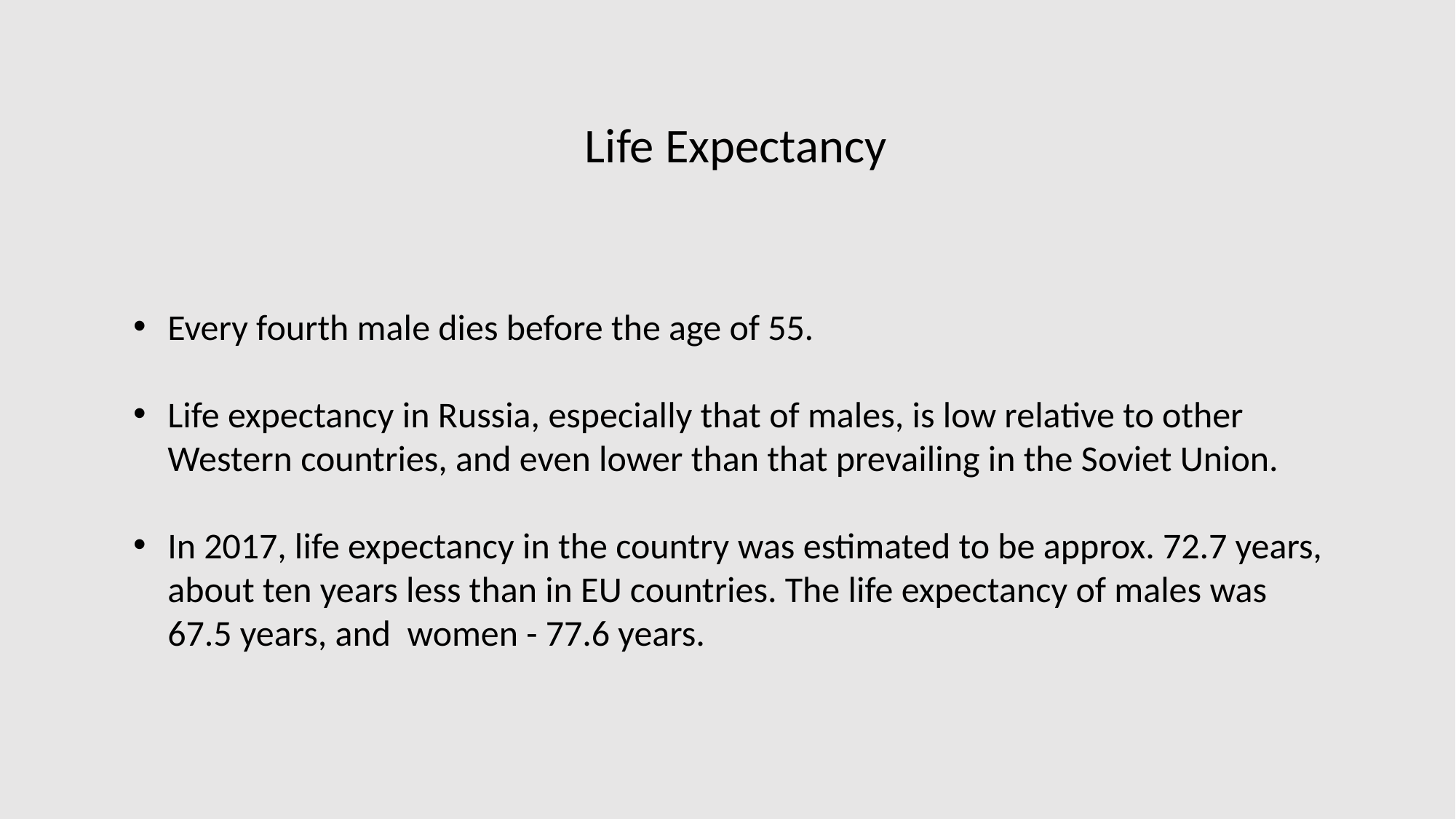

Life Expectancy

Every fourth male dies before the age of 55.

Life expectancy in Russia, especially that of males, is low relative to other Western countries, and even lower than that prevailing in the Soviet Union.

In 2017, life expectancy in the country was estimated to be approx. 72.7 years, about ten years less than in EU countries. The life expectancy of males was 67.5 years, and  women - 77.6 years.